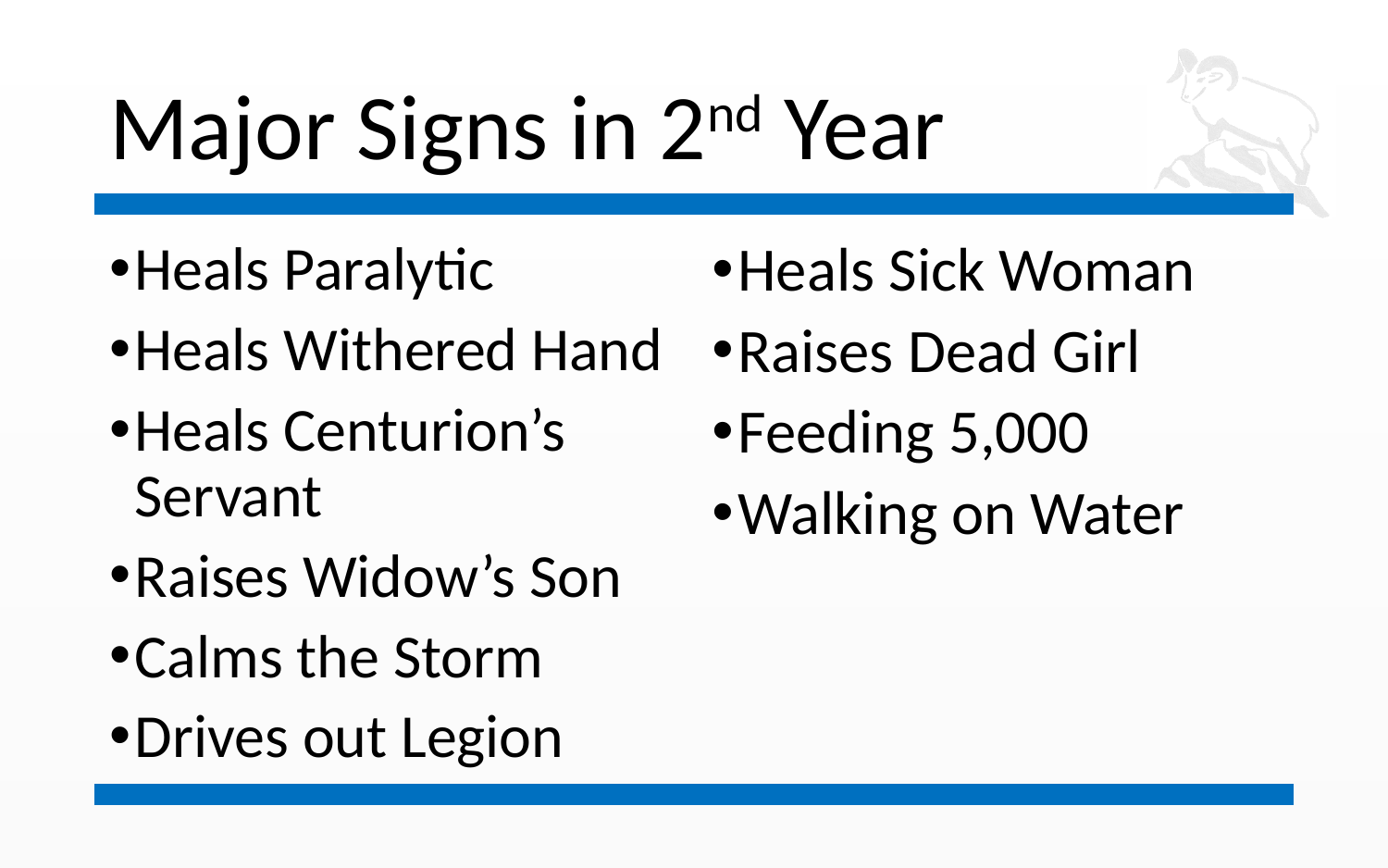

# Major Signs in 2nd Year

Heals Sick Woman
Raises Dead Girl
Feeding 5,000
Walking on Water

Heals Paralytic
Heals Withered Hand
Heals Centurion’s Servant
Raises Widow’s Son
Calms the Storm
Drives out Legion